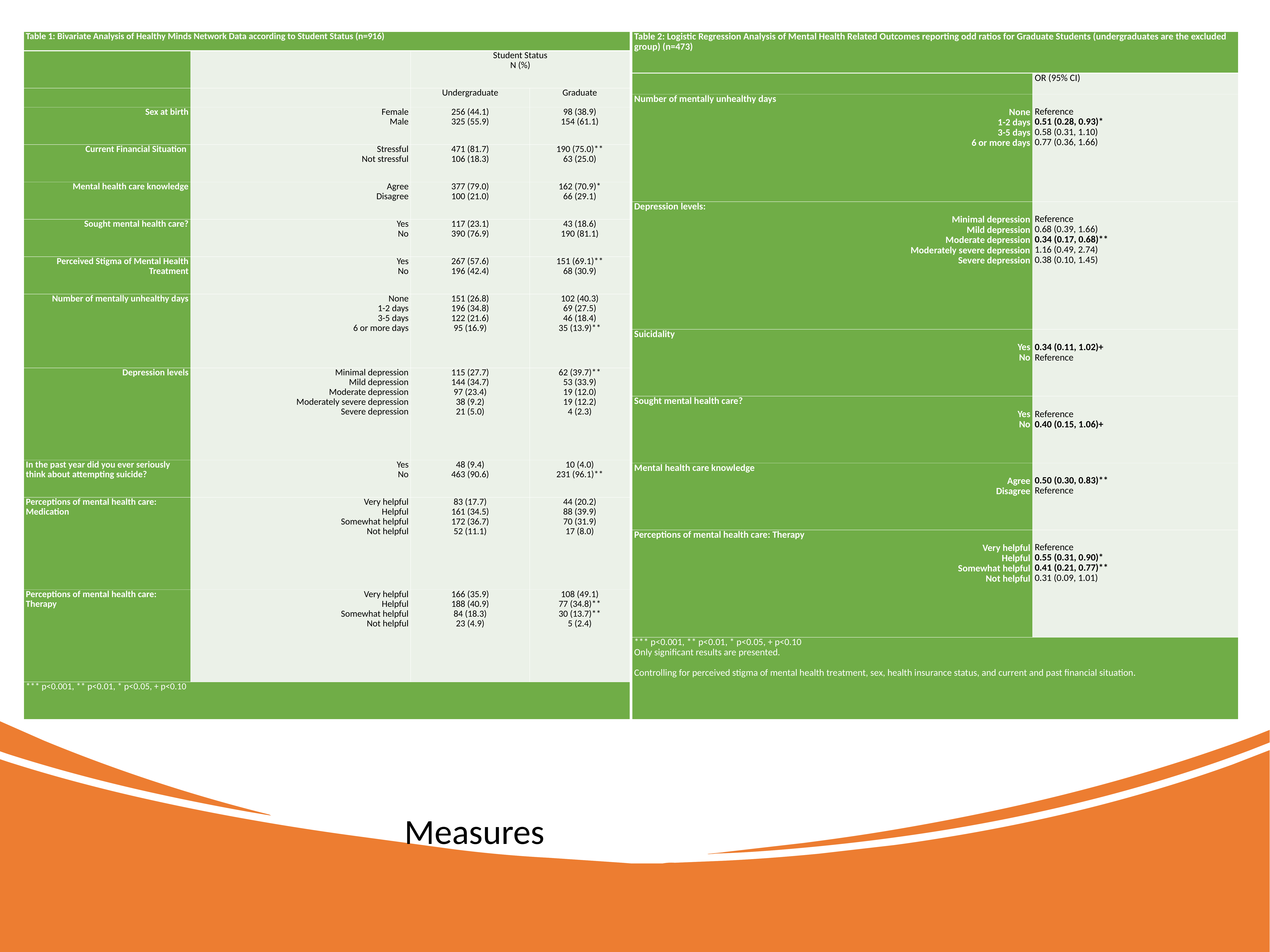

| Table 1: Bivariate Analysis of Healthy Minds Network Data according to Student Status (n=916) |  |  |  |
| --- | --- | --- | --- |
|  |  | Student Status N (%) |  |
|  |  | Undergraduate | Graduate |
| Sex at birth | Female Male | 256 (44.1) 325 (55.9) | 98 (38.9) 154 (61.1) |
| Current Financial Situation | Stressful Not stressful | 471 (81.7) 106 (18.3) | 190 (75.0)\*\* 63 (25.0) |
| Mental health care knowledge | Agree Disagree | 377 (79.0) 100 (21.0) | 162 (70.9)\* 66 (29.1) |
| Sought mental health care? | Yes No | 117 (23.1) 390 (76.9) | 43 (18.6) 190 (81.1) |
| Perceived Stigma of Mental Health Treatment | Yes No | 267 (57.6) 196 (42.4) | 151 (69.1)\*\* 68 (30.9) |
| Number of mentally unhealthy days | None 1-2 days 3-5 days 6 or more days | 151 (26.8) 196 (34.8) 122 (21.6) 95 (16.9) | 102 (40.3) 69 (27.5) 46 (18.4) 35 (13.9)\*\* |
| Depression levels | Minimal depression Mild depression Moderate depression Moderately severe depression Severe depression | 115 (27.7) 144 (34.7) 97 (23.4) 38 (9.2) 21 (5.0) | 62 (39.7)\*\* 53 (33.9) 19 (12.0) 19 (12.2) 4 (2.3) |
| In the past year did you ever seriously think about attempting suicide? | Yes No | 48 (9.4) 463 (90.6) | 10 (4.0) 231 (96.1)\*\* |
| Perceptions of mental health care: Medication | Very helpful Helpful Somewhat helpful Not helpful | 83 (17.7) 161 (34.5) 172 (36.7) 52 (11.1) | 44 (20.2) 88 (39.9) 70 (31.9) 17 (8.0) |
| Perceptions of mental health care: Therapy | Very helpful Helpful Somewhat helpful Not helpful | 166 (35.9) 188 (40.9) 84 (18.3) 23 (4.9) | 108 (49.1) 77 (34.8)\*\* 30 (13.7)\*\* 5 (2.4) |
| \*\*\* p<0.001, \*\* p<0.01, \* p<0.05, + p<0.10 |  |  |  |
| Table 2: Logistic Regression Analysis of Mental Health Related Outcomes reporting odd ratios for Graduate Students (undergraduates are the excluded group) (n=473) |  |
| --- | --- |
|  | OR (95% CI) |
| Number of mentally unhealthy days None 1-2 days 3-5 days 6 or more days | Reference 0.51 (0.28, 0.93)\* 0.58 (0.31, 1.10) 0.77 (0.36, 1.66) |
| Depression levels: Minimal depression Mild depression Moderate depression Moderately severe depression Severe depression | Reference 0.68 (0.39, 1.66) 0.34 (0.17, 0.68)\*\* 1.16 (0.49, 2.74) 0.38 (0.10, 1.45) |
| Suicidality Yes No | 0.34 (0.11, 1.02)+ Reference |
| Sought mental health care? Yes No | Reference 0.40 (0.15, 1.06)+ |
| Mental health care knowledge Agree Disagree | 0.50 (0.30, 0.83)\*\* Reference |
| Perceptions of mental health care: Therapy Very helpful Helpful Somewhat helpful Not helpful | Reference 0.55 (0.31, 0.90)\* 0.41 (0.21, 0.77)\*\* 0.31 (0.09, 1.01) |
| \*\*\* p<0.001, \*\* p<0.01, \* p<0.05, + p<0.10 Only significant results are presented.   Controlling for perceived stigma of mental health treatment, sex, health insurance status, and current and past financial situation. |  |
 						    Measures